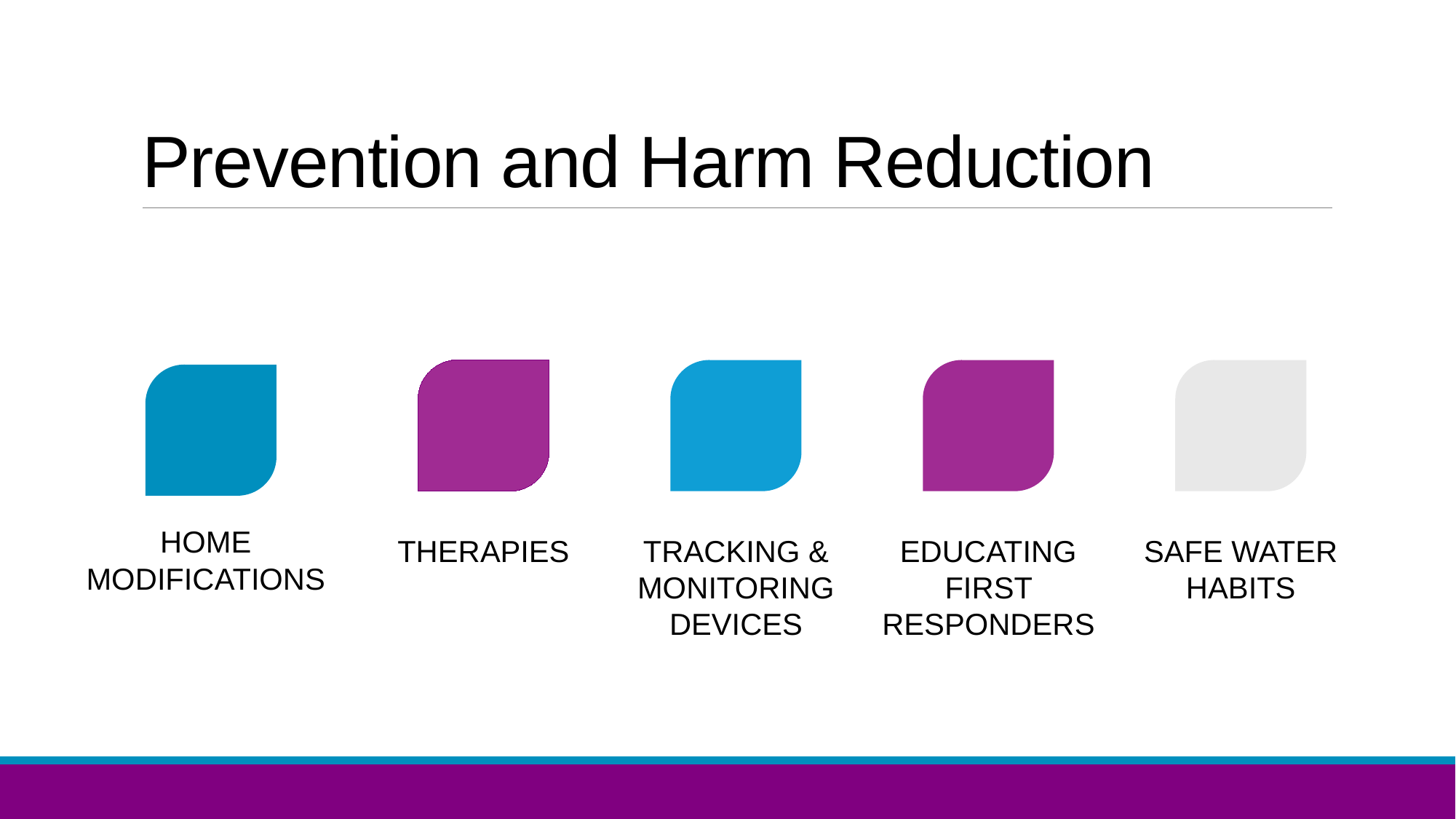

# Prevention and Harm Reduction
Home modifications
Therapies
Tracking & Monitoring Devices
Educating First Responders
Safe Water Habits